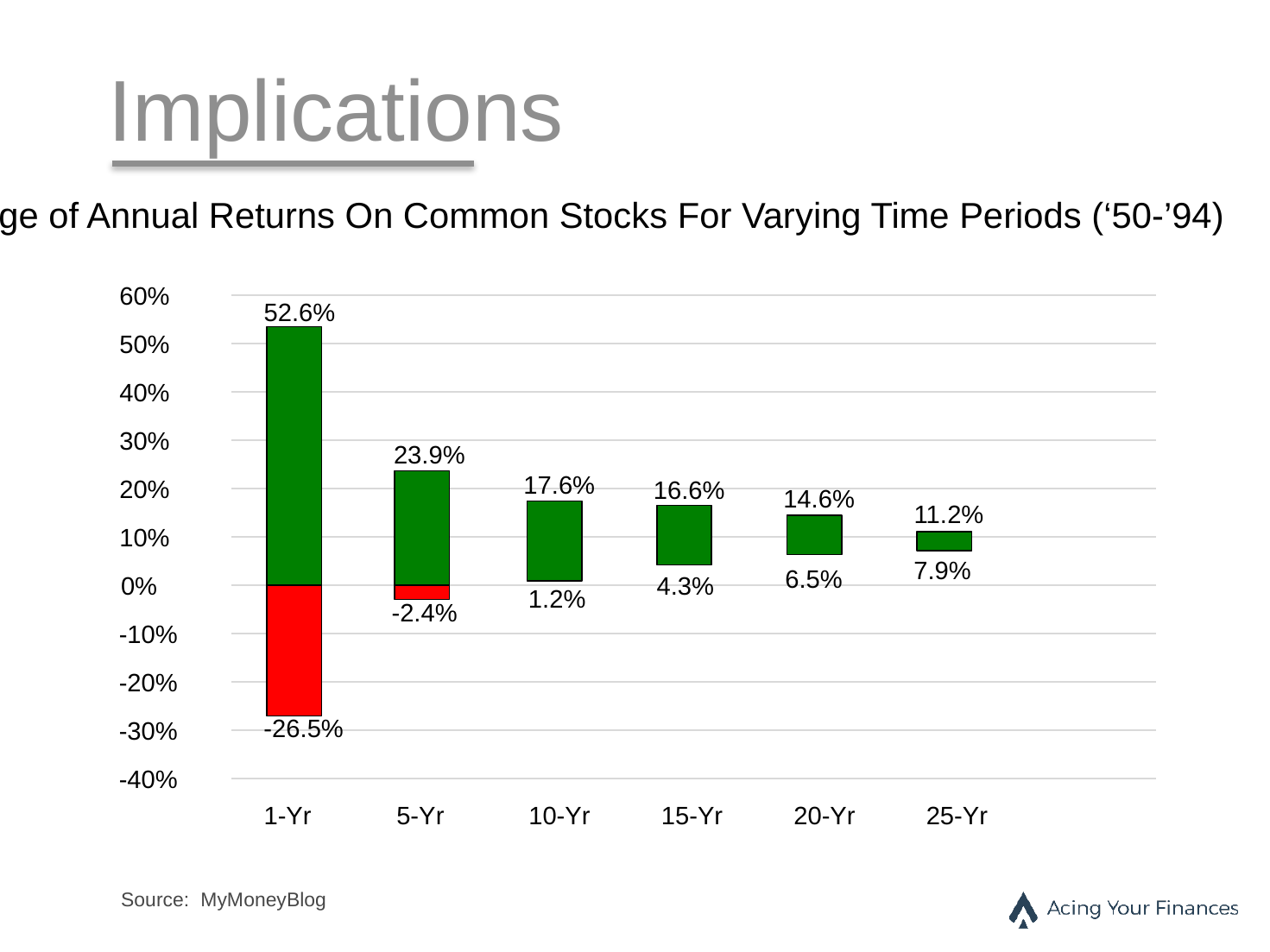

# Implications
Range of Annual Returns On Common Stocks For Varying Time Periods (‘50-’94)
60%
52.6%
50%

40%
30%
23.9%
17.6%
20%
16.6%

14.6%
11.2%

10%

7.9%
6.5%
4.3%
0%
1.2%

-2.4%
-10%
-20%
-26.5%
-30%
-40%
1-Yr
5-Yr
10-Yr
15-Yr
20-Yr
25-Yr
Source:  MyMoneyBlog